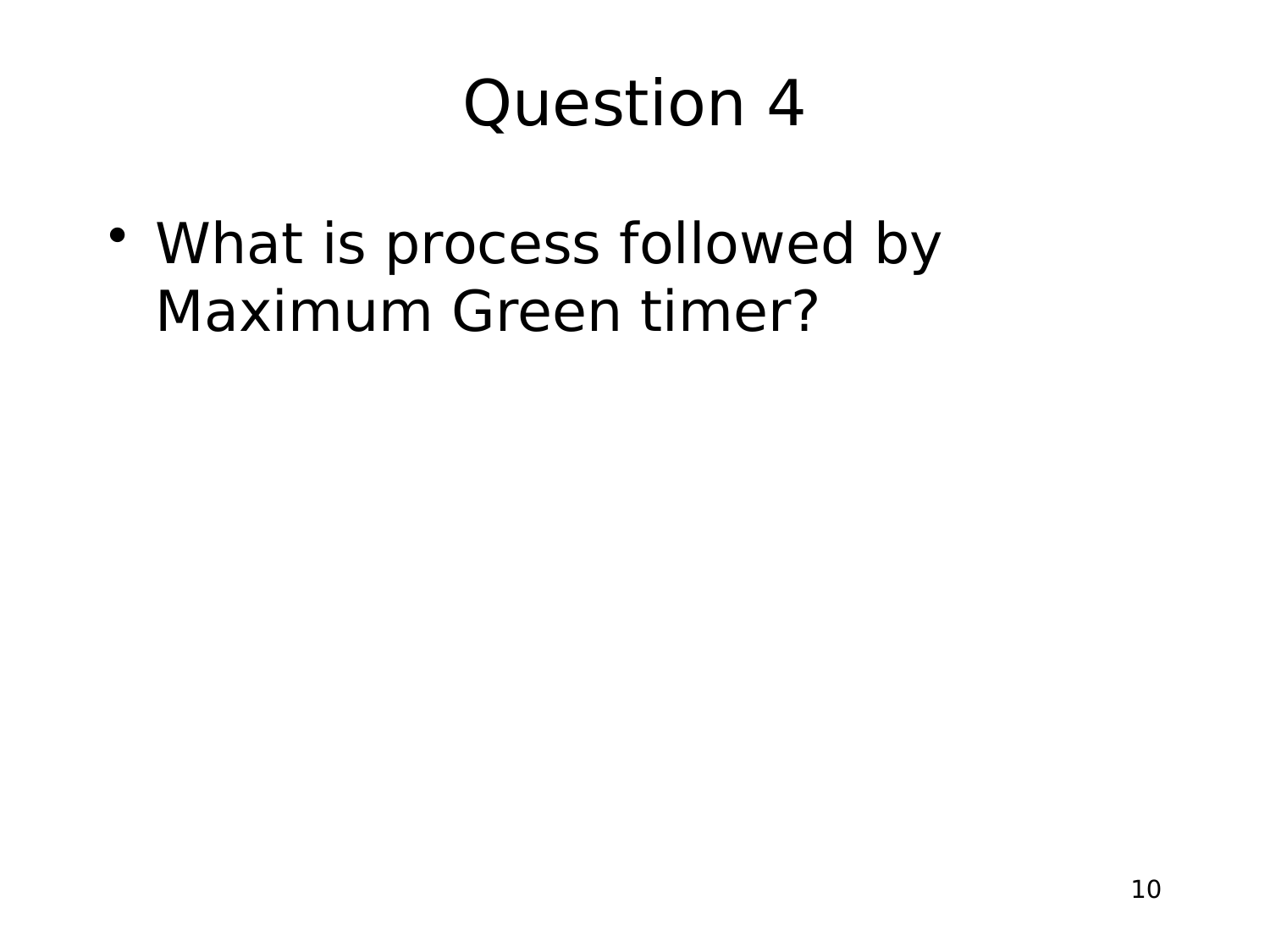

# Question 4
What is process followed by Maximum Green timer?
10